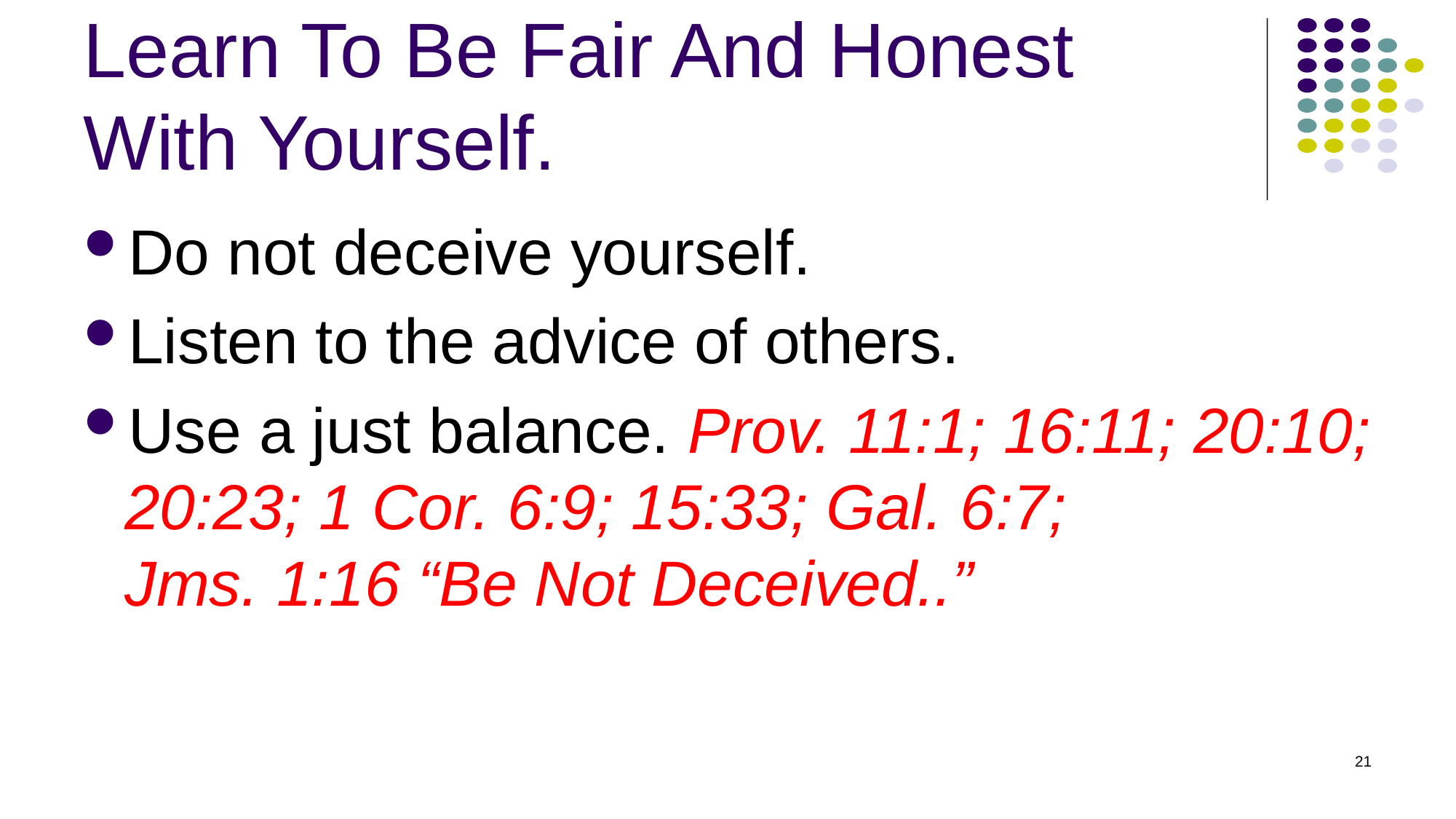

# Learn To Be Fair And Honest With Yourself.
Do not deceive yourself.
Listen to the advice of others.
Use a just balance. Prov. 11:1; 16:11; 20:10; 20:23; 1 Cor. 6:9; 15:33; Gal. 6:7;
Jms. 1:16 “Be Not Deceived..”

21